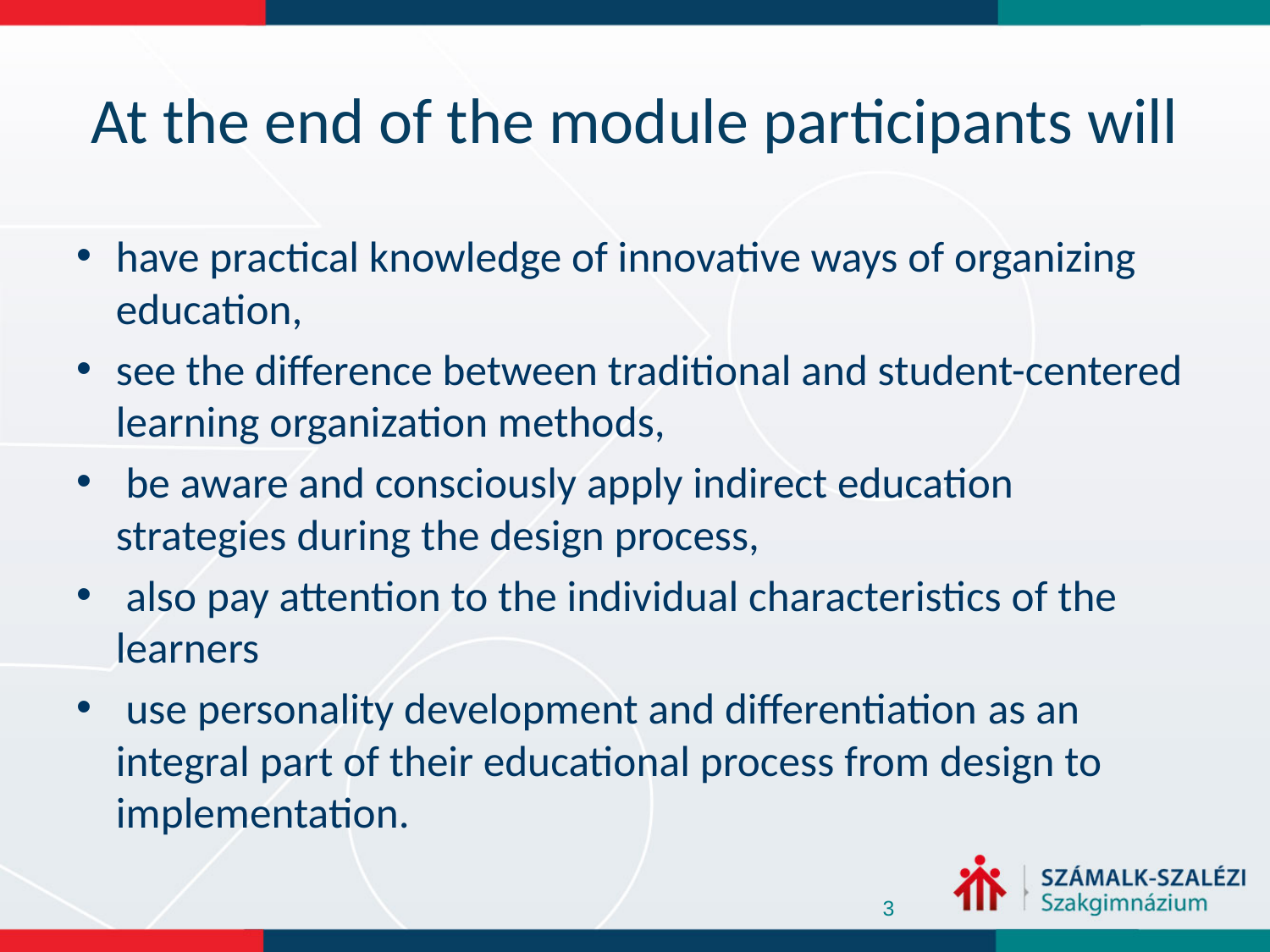

# At the end of the module participants will
have practical knowledge of innovative ways of organizing education,
see the difference between traditional and student-centered learning organization methods,
 be aware and consciously apply indirect education strategies during the design process,
 also pay attention to the individual characteristics of the learners
 use personality development and differentiation as an integral part of their educational process from design to implementation.
3